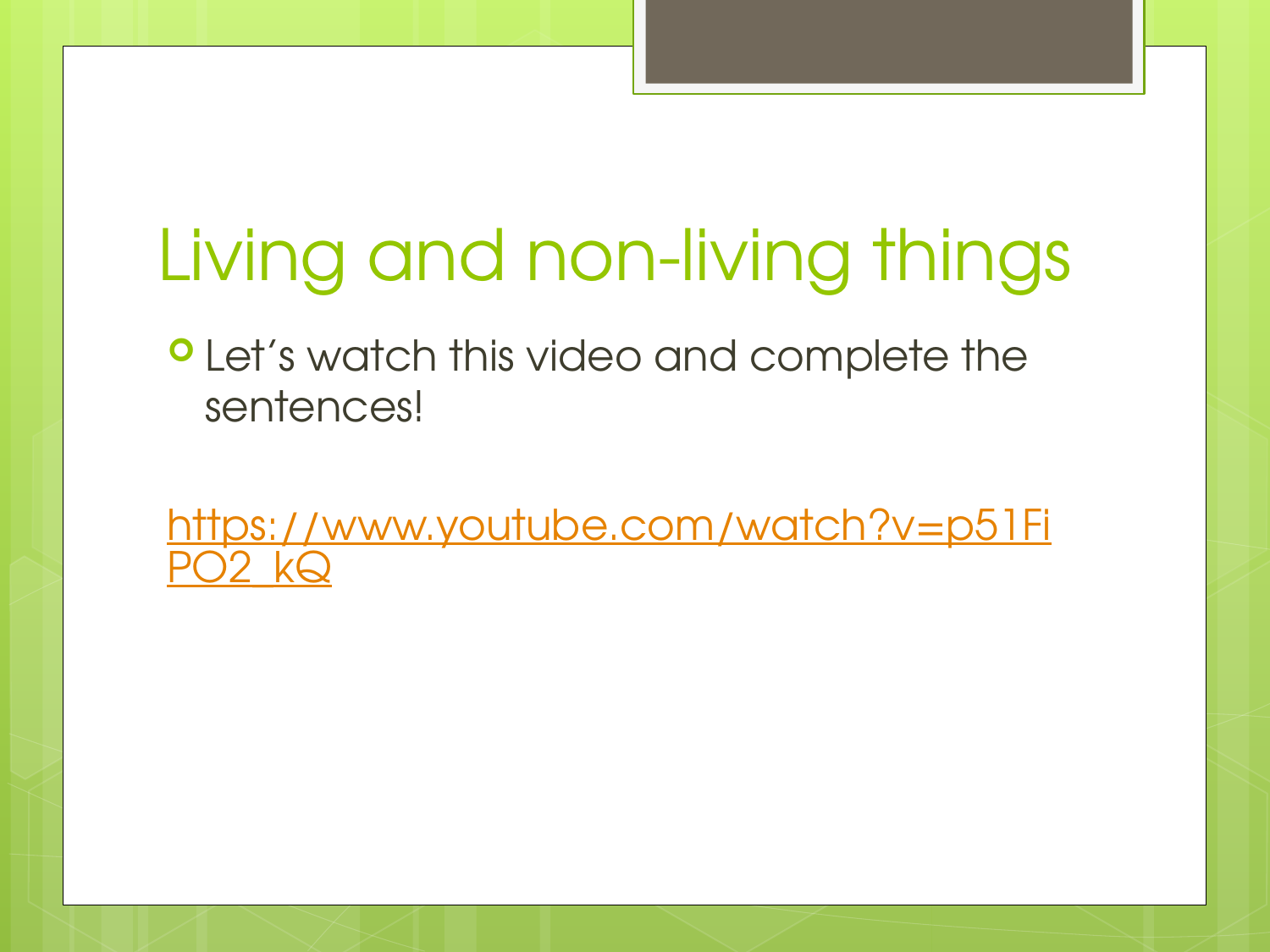

# Living and non-living things
Let’s watch this video and complete the sentences!

https://www.youtube.com/watch?v=p51FiPO2_kQ